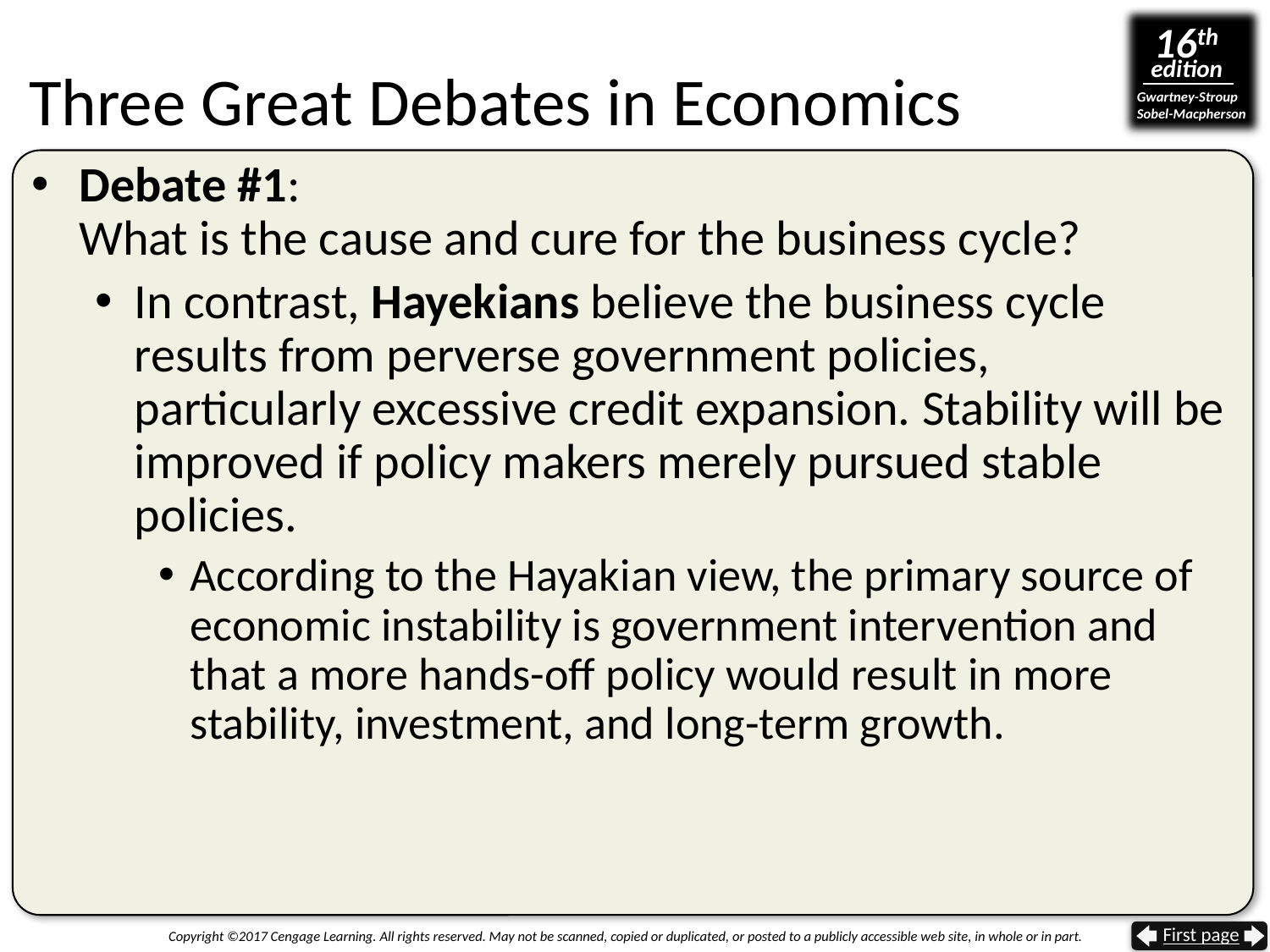

# Three Great Debates in Economics
Debate #1:
What is the cause and cure for the business cycle?
In contrast, Hayekians believe the business cycle results from perverse government policies, particularly excessive credit expansion. Stability will be improved if policy makers merely pursued stable policies.
According to the Hayakian view, the primary source of economic instability is government intervention and that a more hands-off policy would result in more stability, investment, and long-term growth.